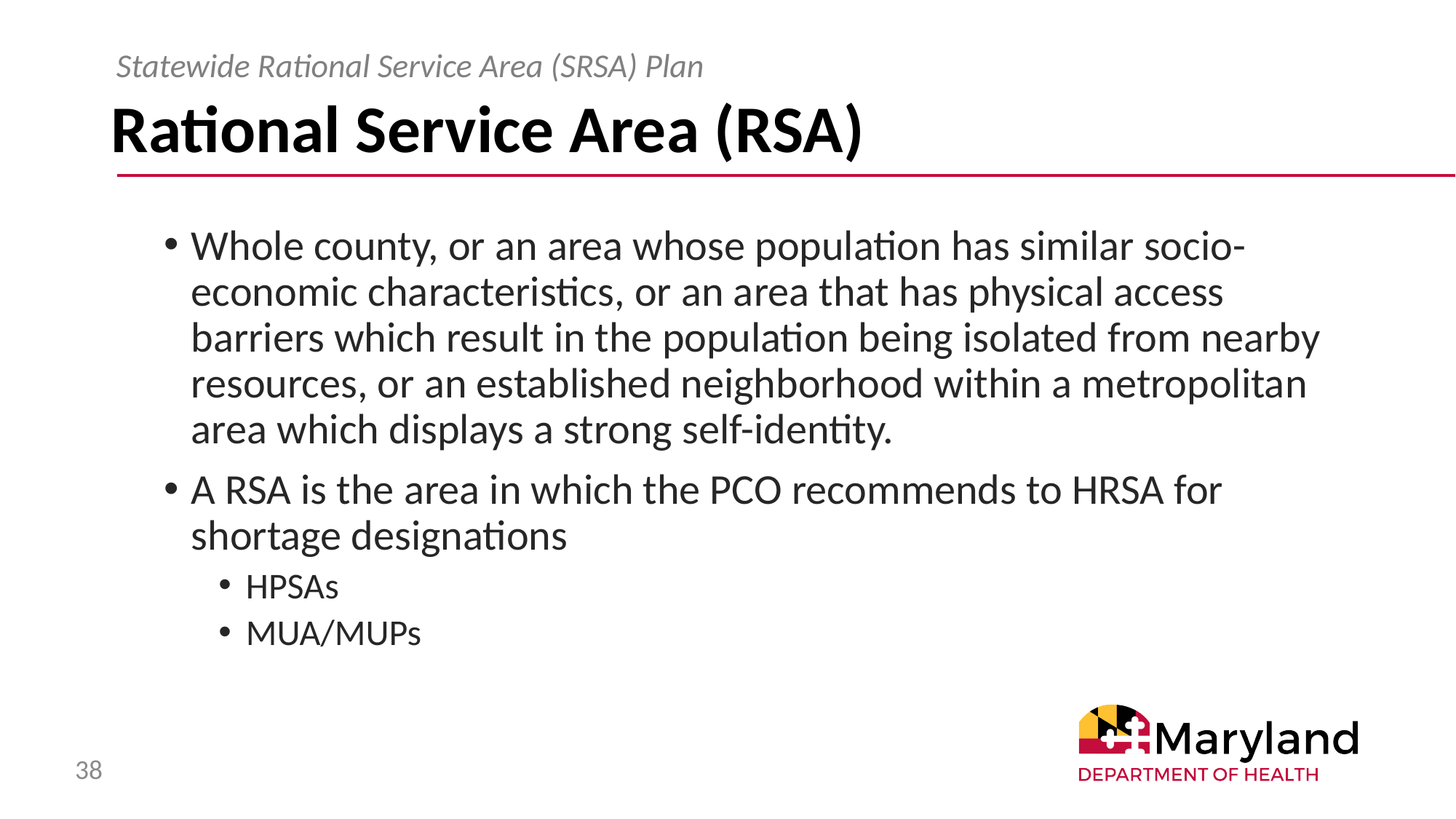

Statewide Rational Service Area (SRSA) Plan

# Rational Service Area (RSA)
Whole county, or an area whose population has similar socio-economic characteristics, or an area that has physical access barriers which result in the population being isolated from nearby resources, or an established neighborhood within a metropolitan area which displays a strong self-identity.
A RSA is the area in which the PCO recommends to HRSA for shortage designations
HPSAs
MUA/MUPs
38